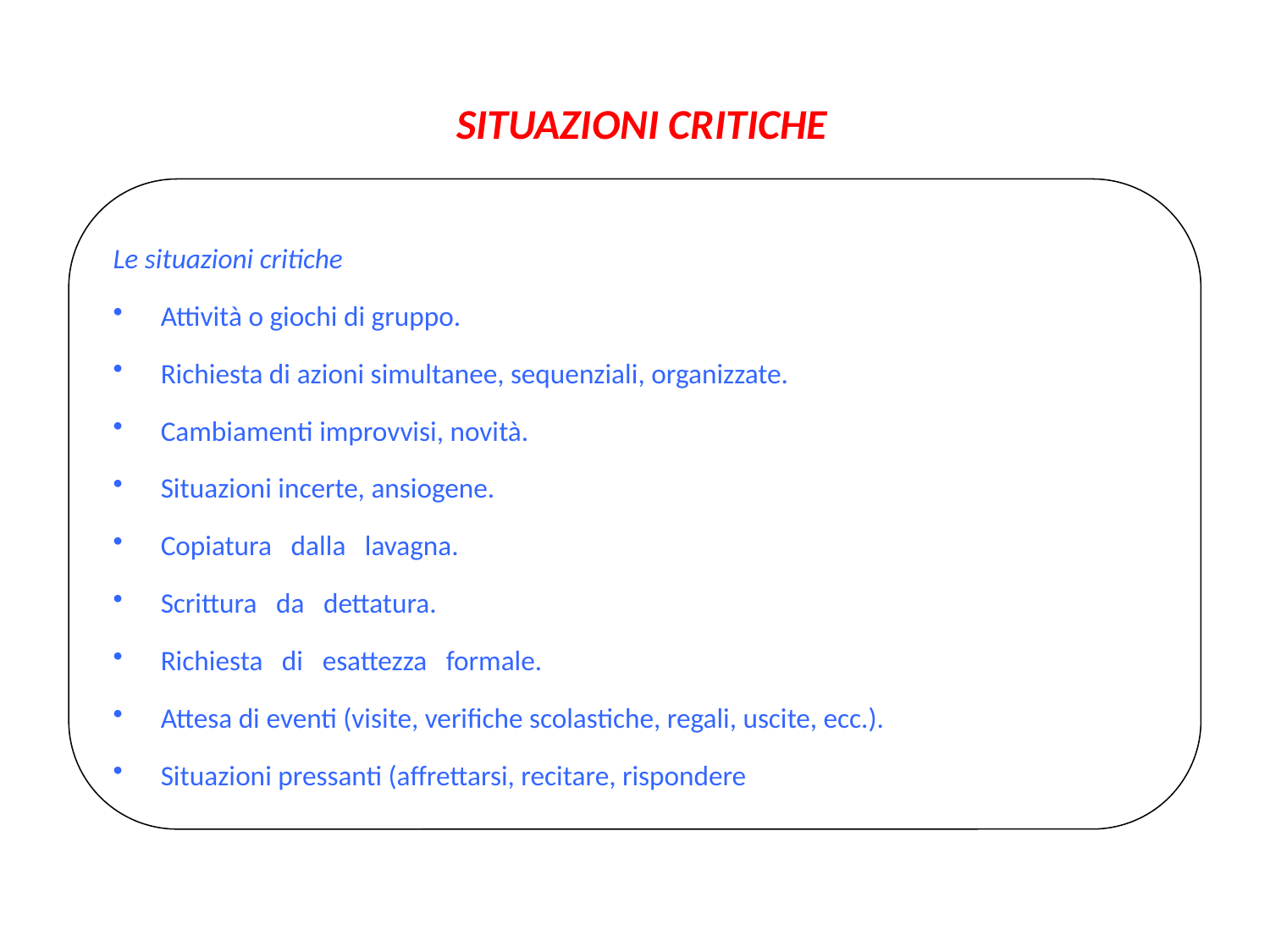

SITUAZIONI CRITICHE
Le situazioni critiche
Attività o giochi di gruppo.
Richiesta di azioni simultanee, sequenziali, organizzate.
Cambiamenti improvvisi, novità.
Situazioni incerte, ansiogene.
Copiatura   dalla   lavagna.
Scrittura   da   dettatura.
Richiesta   di   esattezza   formale.
Attesa di eventi (visite, verifiche scolastiche, regali, uscite, ecc.).
Situazioni pressanti (affrettarsi, recitare, rispondere